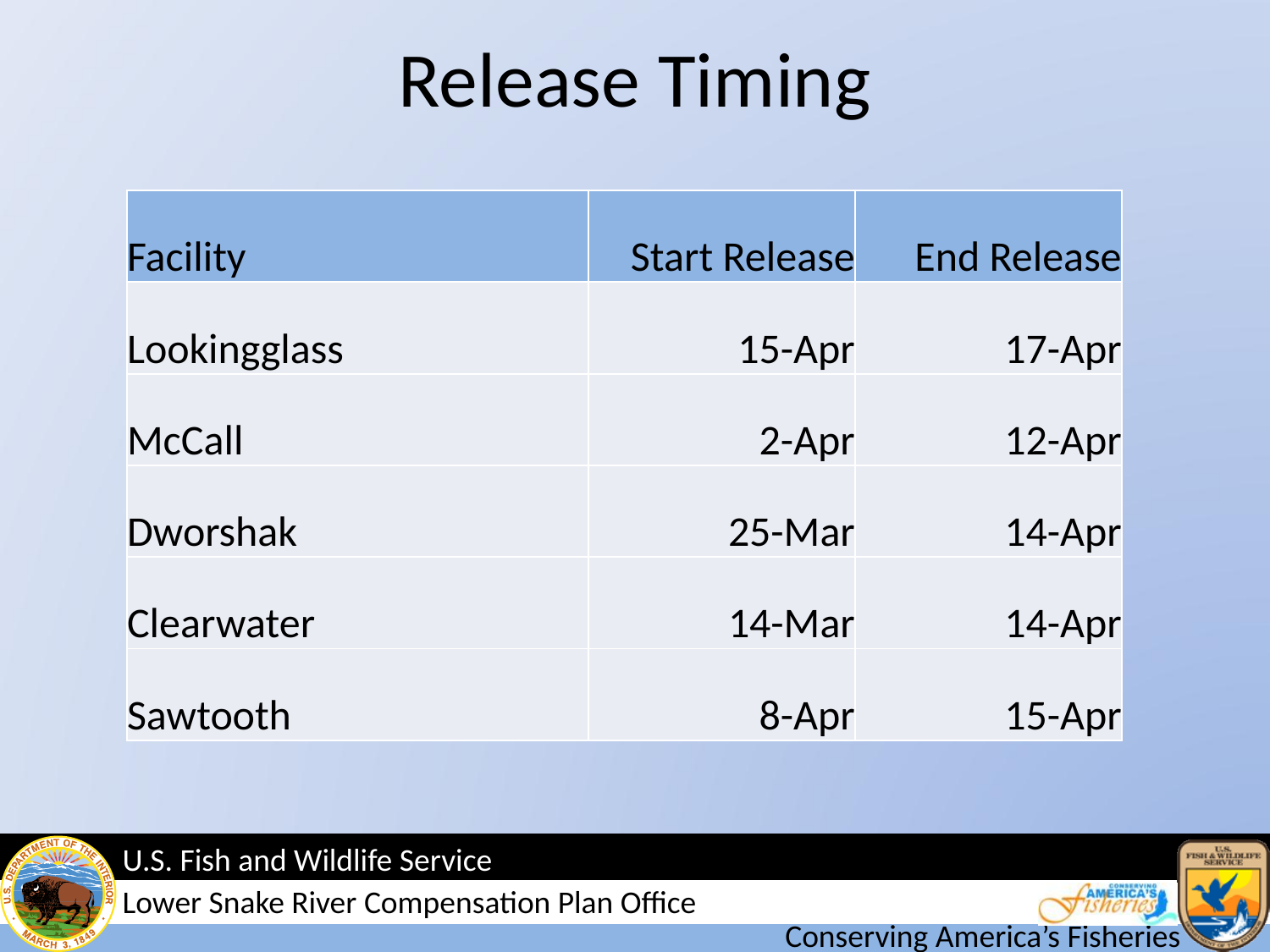

# Release Timing
| Facility | Start Release | End Release |
| --- | --- | --- |
| Lookingglass | 15-Apr | 17-Apr |
| McCall | 2-Apr | 12-Apr |
| Dworshak | 25-Mar | 14-Apr |
| Clearwater | 14-Mar | 14-Apr |
| Sawtooth | 8-Apr | 15-Apr |